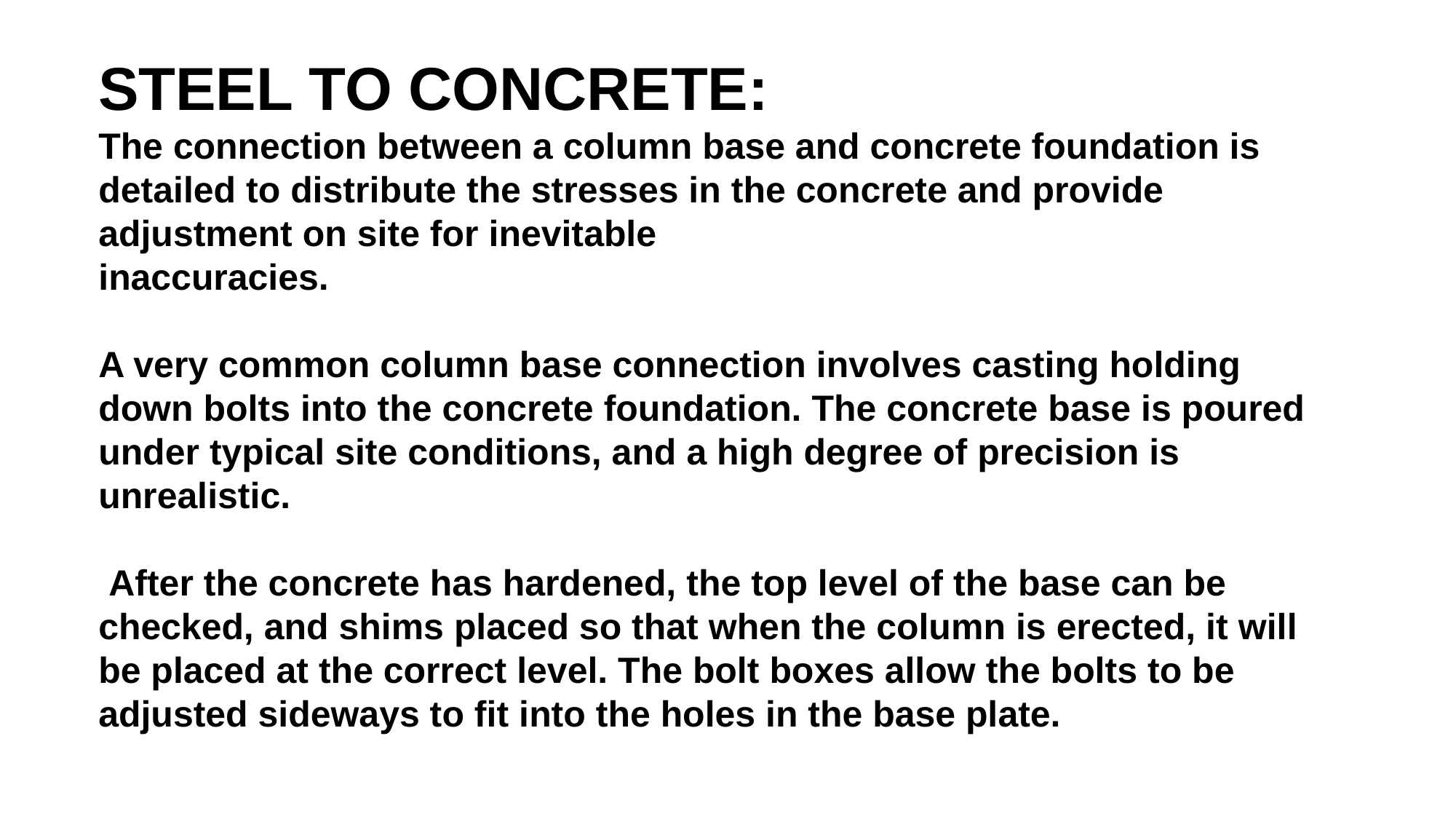

STEEL TO CONCRETE:
The connection between a column base and concrete foundation is detailed to distribute the stresses in the concrete and provide adjustment on site for inevitable
inaccuracies.

A very common column base connection involves casting holding down bolts into the concrete foundation. The concrete base is poured under typical site conditions, and a high degree of precision is unrealistic.

 After the concrete has hardened, the top level of the base can be checked, and shims placed so that when the column is erected, it will be placed at the correct level. The bolt boxes allow the bolts to be adjusted sideways to fit into the holes in the base plate.